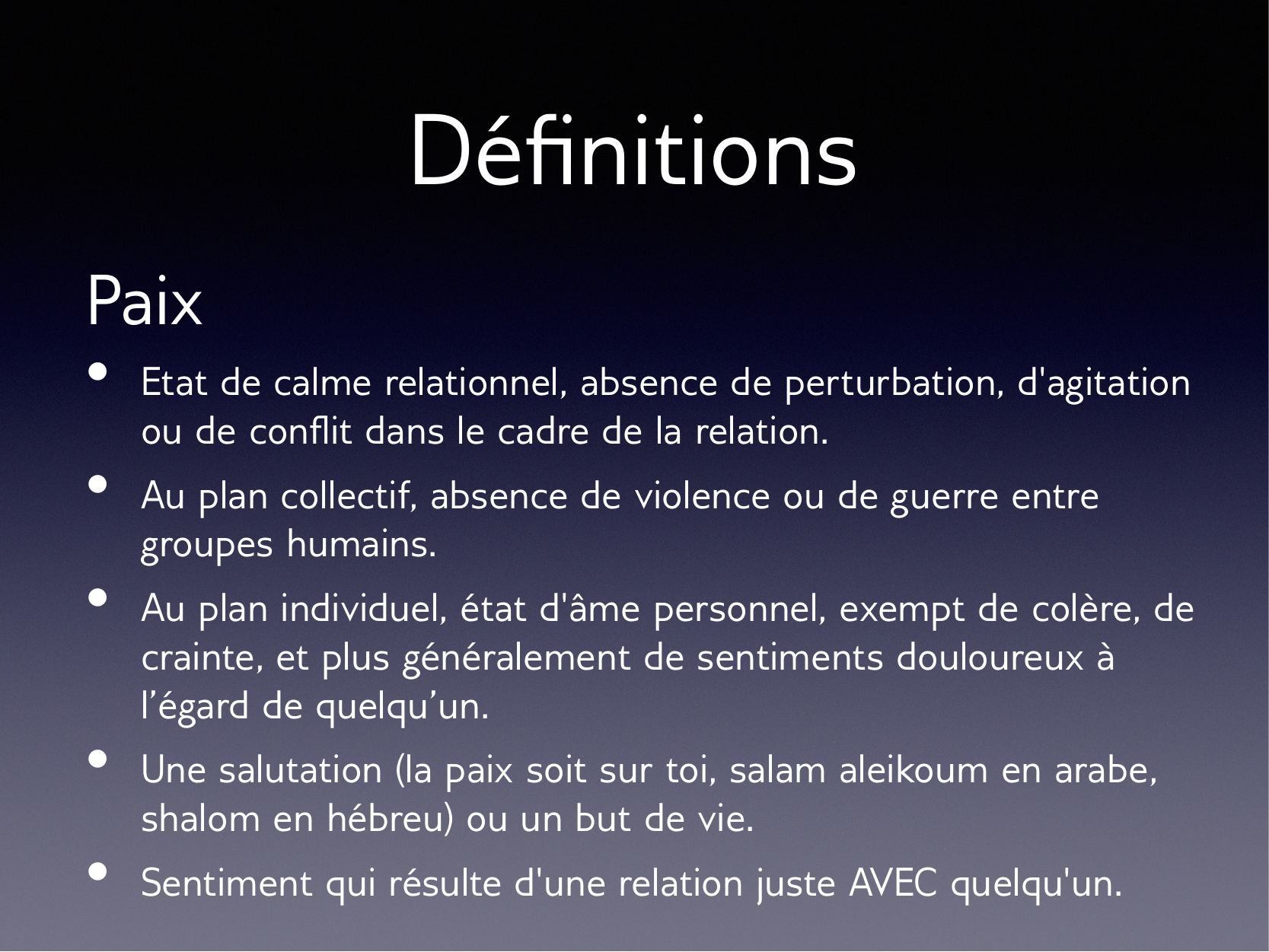

# Définitions
Paix
Etat de calme relationnel, absence de perturbation, d'agitation ou de conflit dans le cadre de la relation.
Au plan collectif, absence de violence ou de guerre entre groupes humains.
Au plan individuel, état d'âme personnel, exempt de colère, de crainte, et plus généralement de sentiments douloureux à l’égard de quelqu’un.
Une salutation (la paix soit sur toi, salam aleikoum en arabe, shalom en hébreu) ou un but de vie.
Sentiment qui résulte d'une relation juste AVEC quelqu'un.